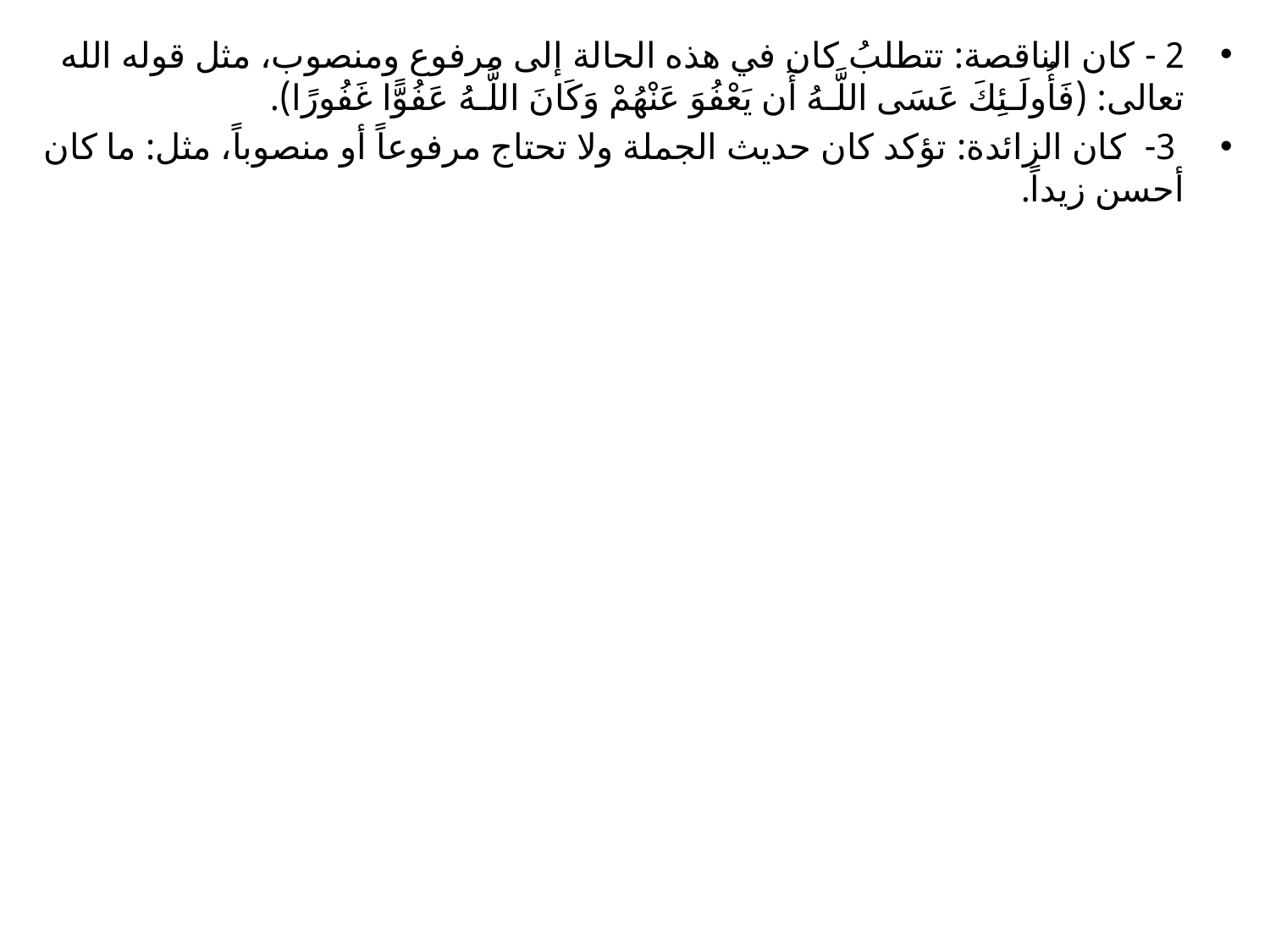

2 - كان الناقصة: تتطلبُ كان في هذه الحالة إلى مرفوع ومنصوب، مثل قوله الله تعالى: (فَأُولَـئِكَ عَسَى اللَّـهُ أَن يَعْفُوَ عَنْهُمْ وَكَانَ اللَّـهُ عَفُوًّا غَفُورًا).
 3-  كان الزائدة: تؤكد كان حديث الجملة ولا تحتاج مرفوعاً أو منصوباً، مثل: ما كان أحسن زيداً.